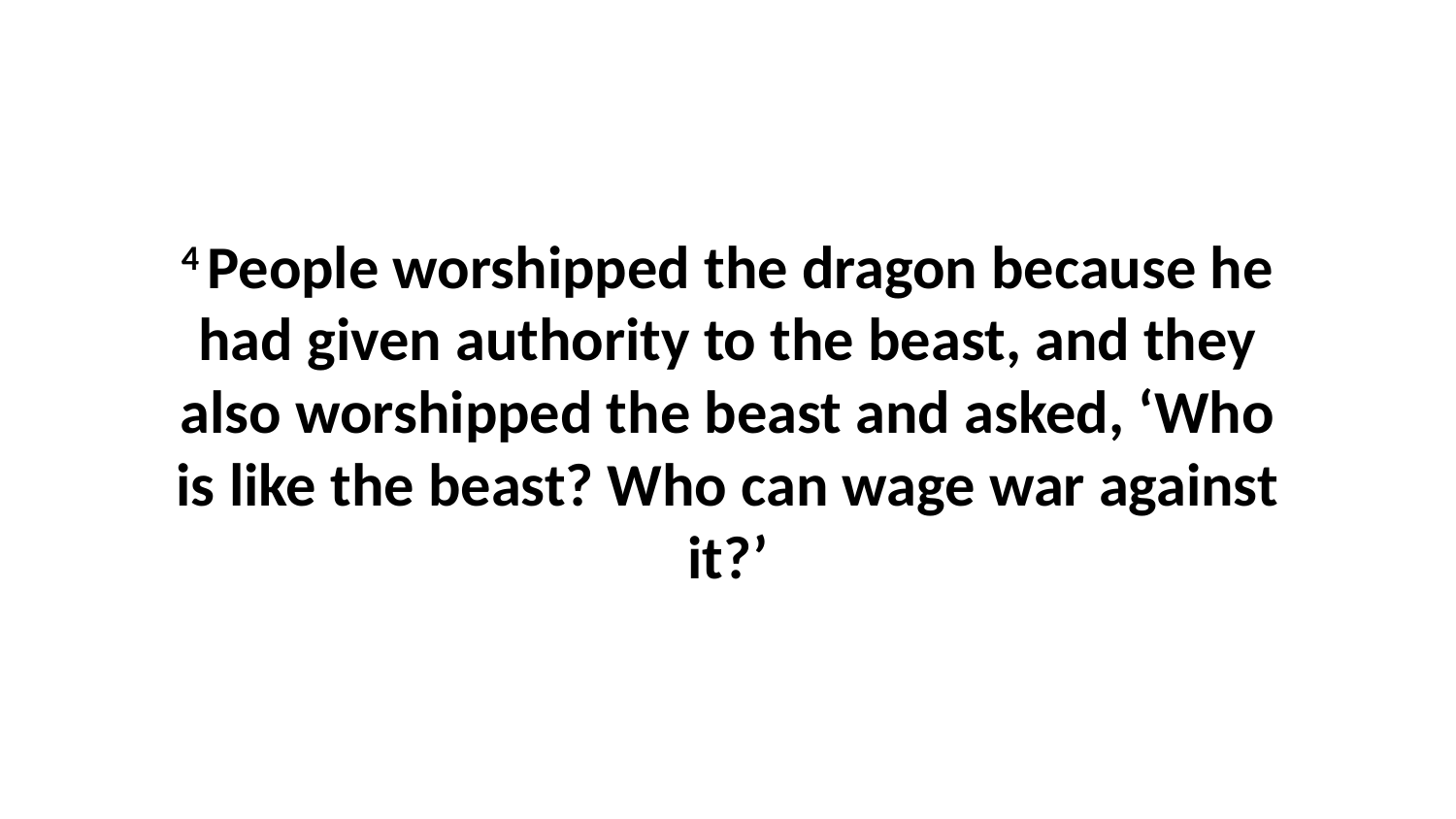

4 People worshipped the dragon because he had given authority to the beast, and they also worshipped the beast and asked, ‘Who is like the beast? Who can wage war against it?’